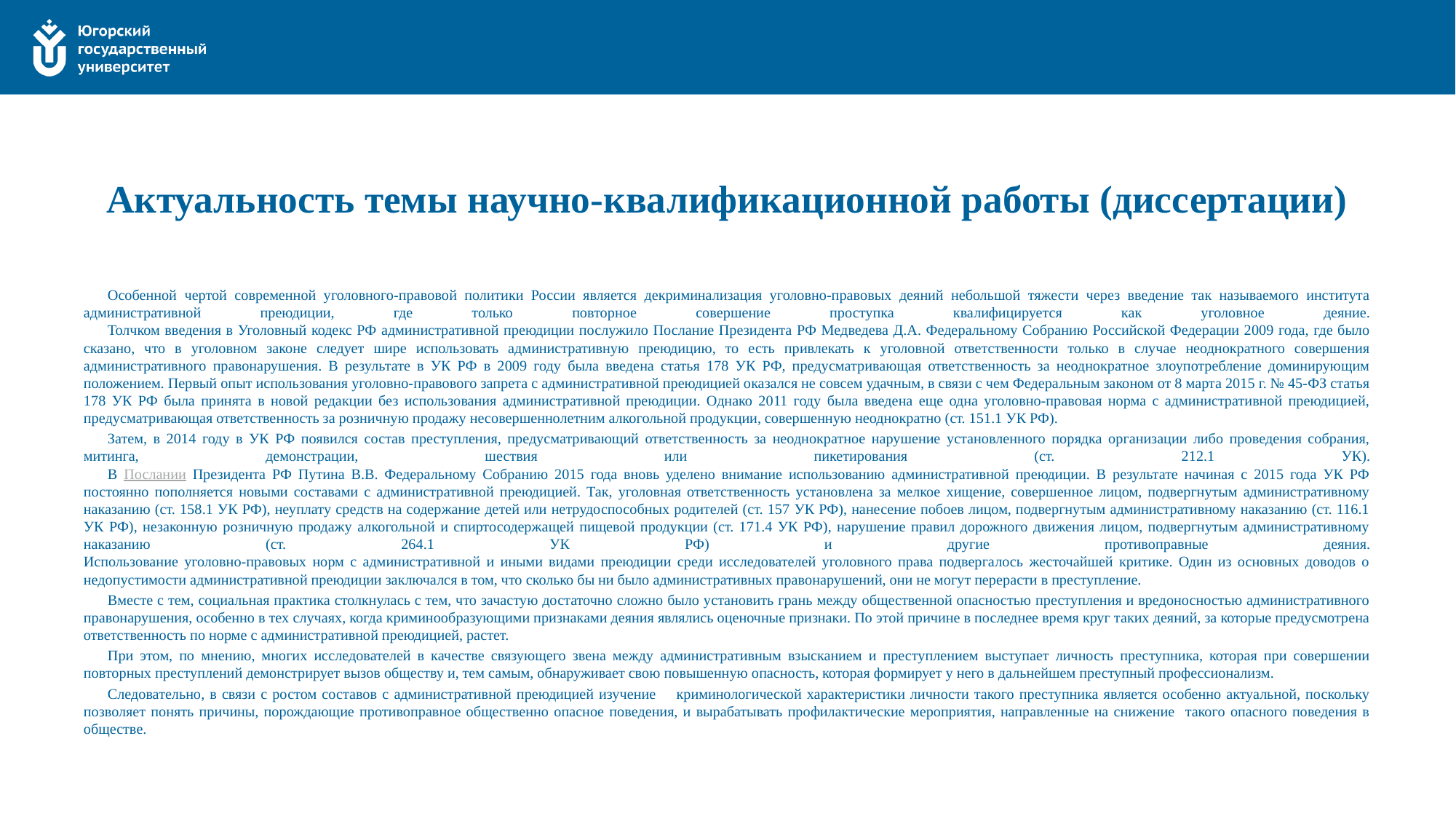

# Актуальность темы научно-квалификационной работы (диссертации)
	Особенной чертой современной уголовного-правовой политики России является декриминализация уголовно-правовых деяний небольшой тяжести через введение так называемого института административной преюдиции, где только повторное совершение проступка квалифицируется как уголовное деяние.
	Толчком введения в Уголовный кодекс РФ административной преюдиции послужило Послание Президента РФ Медведева Д.А. Федеральному Собранию Российской Федерации 2009 года, где было сказано, что в уголовном законе следует шире использовать административную преюдицию, то есть привлекать к уголовной ответственности только в случае неоднократного совершения административного правонарушения. В результате в УК РФ в 2009 году была введена статья 178 УК РФ, предусматривающая ответственность за неоднократное злоупотребление доминирующим положением. Первый опыт использования уголовно-правового запрета с административной преюдицией оказался не совсем удачным, в связи с чем Федеральным законом от 8 марта 2015 г. № 45-ФЗ статья 178 УК РФ была принята в новой редакции без использования административной преюдиции. Однако 2011 году была введена еще одна уголовно-правовая норма с административной преюдицией, предусматривающая ответственность за розничную продажу несовершеннолетним алкогольной продукции, совершенную неоднократно (ст. 151.1 УК РФ).
	Затем, в 2014 году в УК РФ появился состав преступления, предусматривающий ответственность за неоднократное нарушение установленного порядка организации либо проведения собрания, митинга, демонстрации, шествия или пикетирования (ст. 212.1 УК).
	В Послании Президента РФ Путина В.В. Федеральному Собранию 2015 года вновь уделено внимание использованию административной преюдиции. В результате начиная с 2015 года УК РФ постоянно пополняется новыми составами с административной преюдицией. Так, уголовная ответственность установлена за мелкое хищение, совершенное лицом, подвергнутым административному наказанию (ст. 158.1 УК РФ), неуплату средств на содержание детей или нетрудоспособных родителей (ст. 157 УК РФ), нанесение побоев лицом, подвергнутым административному наказанию (ст. 116.1 УК РФ), незаконную розничную продажу алкогольной и спиртосодержащей пищевой продукции (ст. 171.4 УК РФ), нарушение правил дорожного движения лицом, подвергнутым административному наказанию (ст. 264.1 УК РФ) и другие противоправные деяния.
Использование уголовно-правовых норм с административной и иными видами преюдиции среди исследователей уголовного права подвергалось жесточайшей критике. Один из основных доводов о недопустимости административной преюдиции заключался в том, что сколько бы ни было административных правонарушений, они не могут перерасти в преступление.
	Вместе с тем, социальная практика столкнулась с тем, что зачастую достаточно сложно было установить грань между общественной опасностью преступления и вредоносностью административного правонарушения, особенно в тех случаях, когда криминообразующими признаками деяния являлись оценочные признаки. По этой причине в последнее время круг таких деяний, за которые предусмотрена ответственность по норме с административной преюдицией, растет.
	При этом, по мнению, многих исследователей в качестве связующего звена между административным взысканием и преступлением выступает личность преступника, которая при совершении повторных преступлений демонстрирует вызов обществу и, тем самым, обнаруживает свою повышенную опасность, которая формирует у него в дальнейшем преступный профессионализм.
	Следовательно, в связи с ростом составов с административной преюдицией изучение    криминологической характеристики личности такого преступника является особенно актуальной, поскольку позволяет понять причины, порождающие противоправное общественно опасное поведения, и вырабатывать профилактические мероприятия, направленные на снижение  такого опасного поведения в обществе.